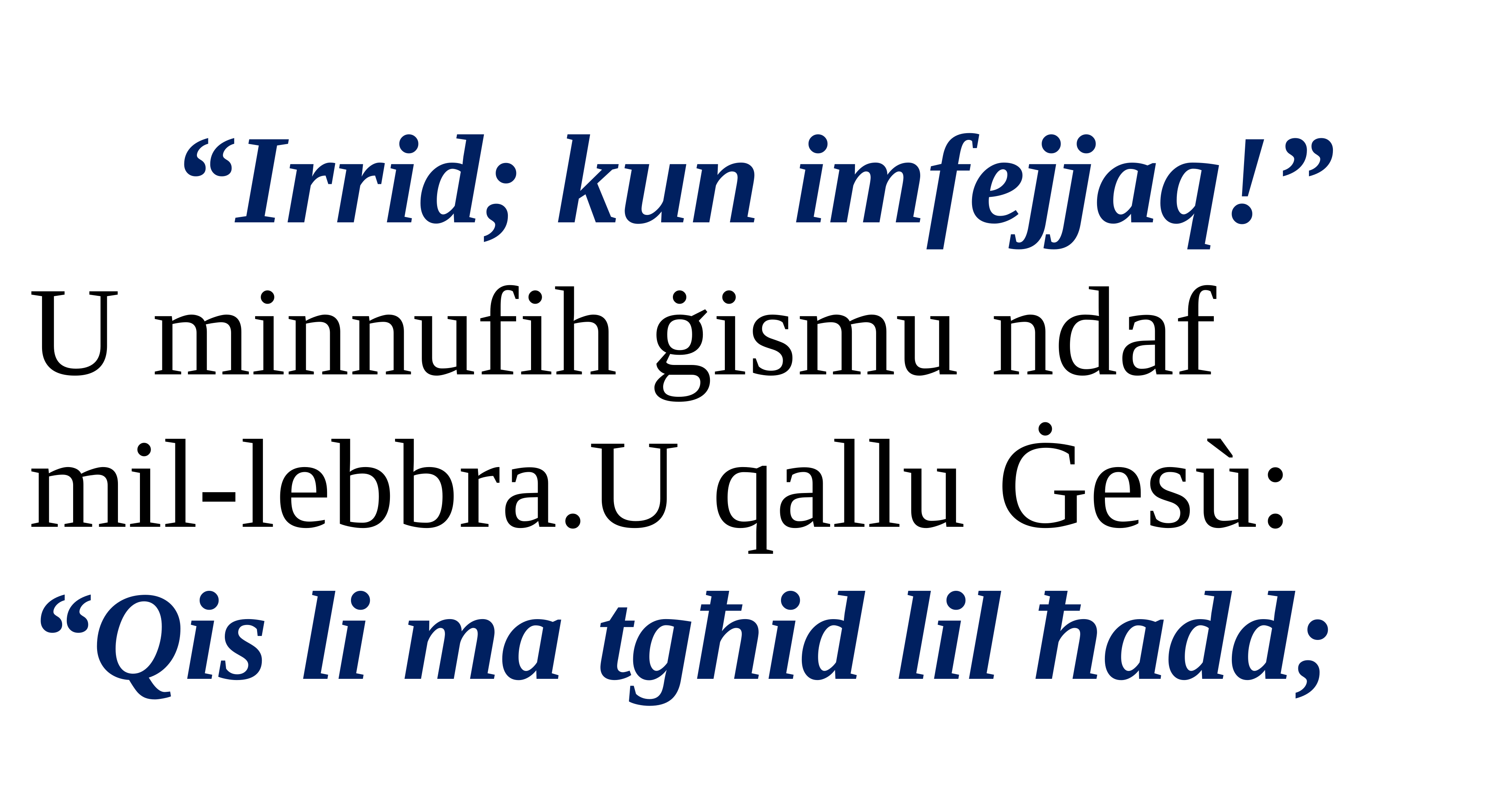

“Irrid; kun imfejjaq!”
U minnufih ġismu ndaf
mil-lebbra.U qallu Ġesù:
“Qis li ma tgħid lil ħadd;